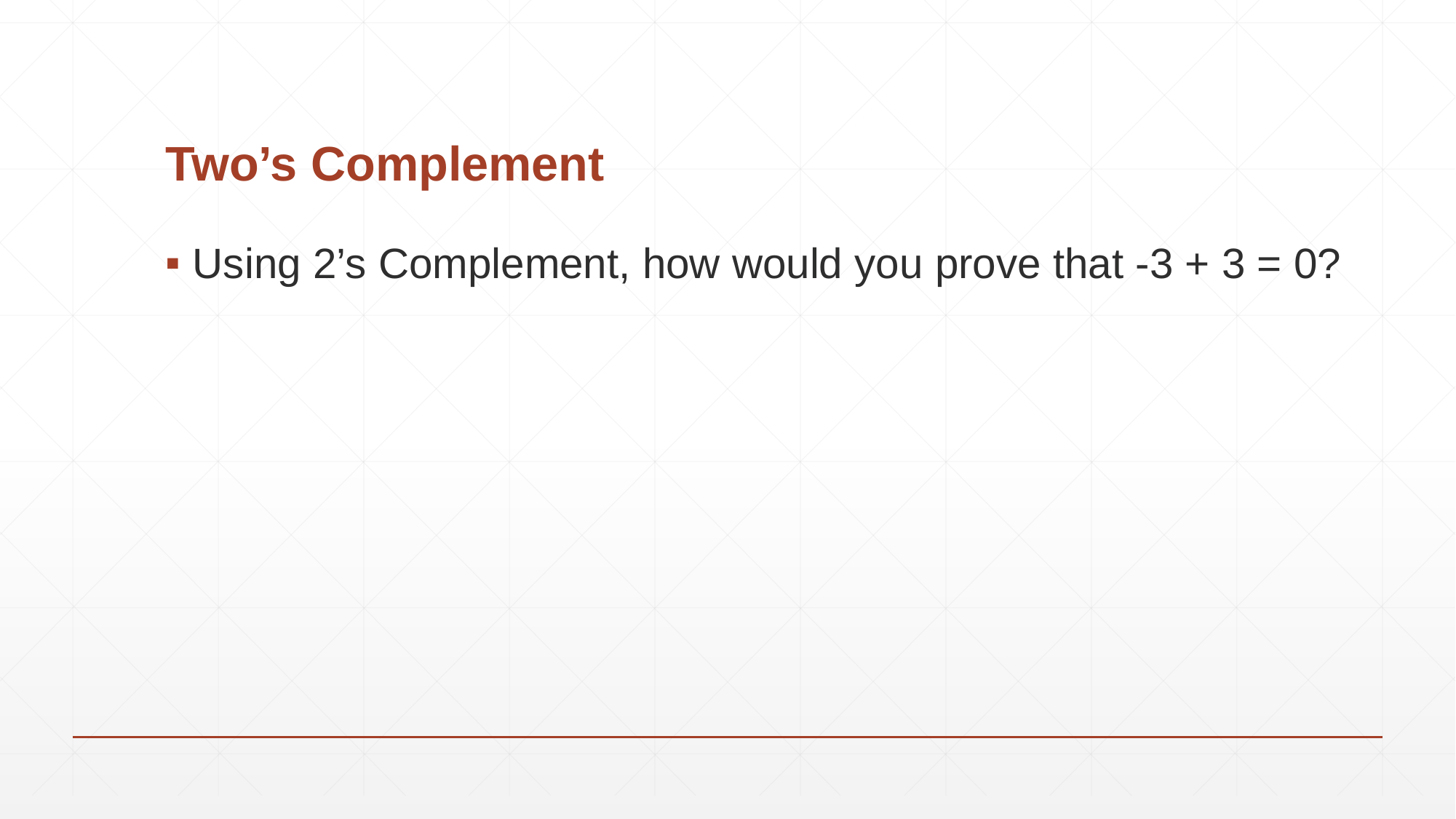

# Two’s Complement
Using 2’s Complement, how would you prove that -3 + 3 = 0?